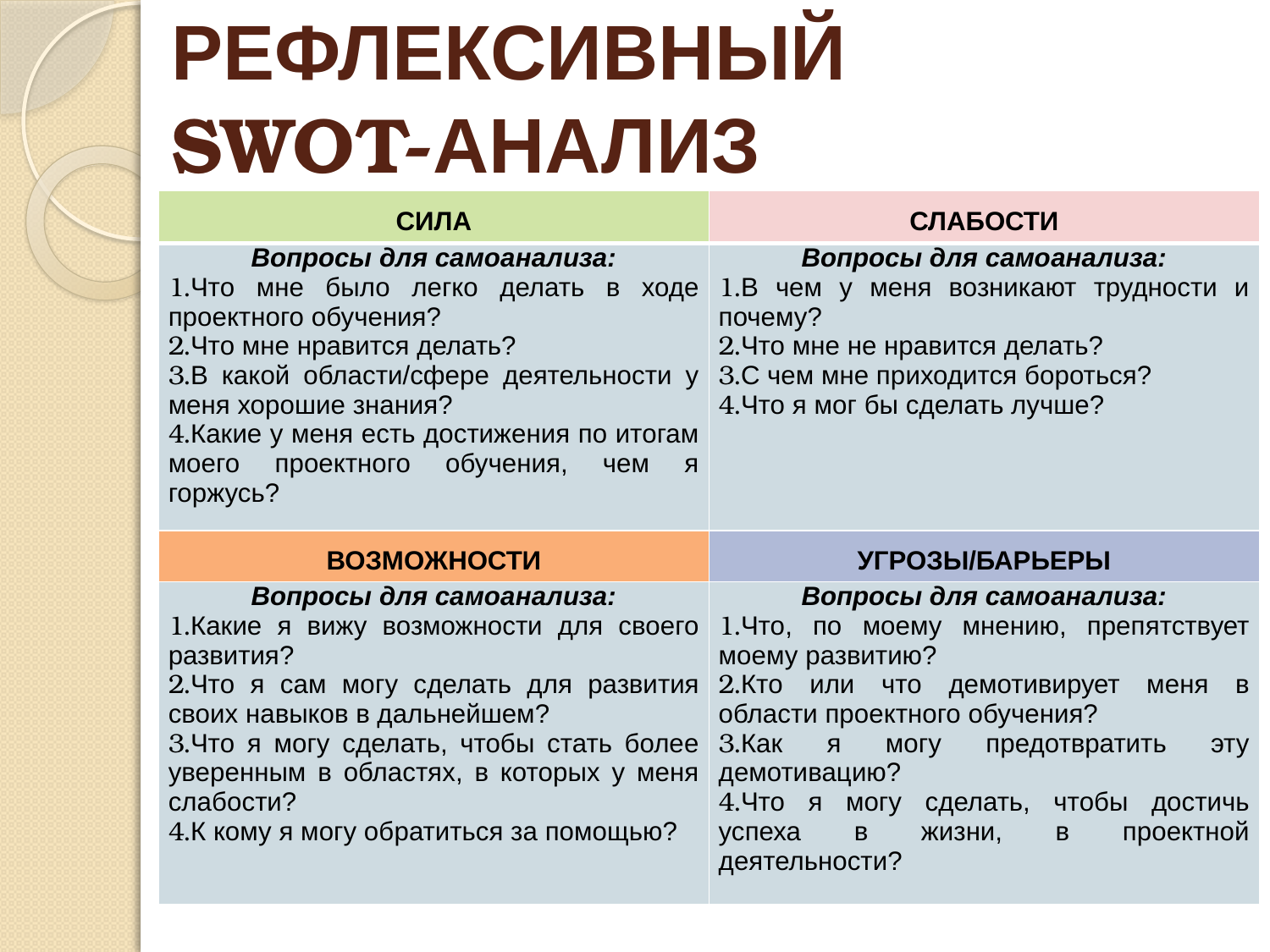

# РЕФЛЕКСИВНЫЙ SWOT-АНАЛИЗ
| СИЛА | СЛАБОСТИ |
| --- | --- |
| Вопросы для самоанализа: Что мне было легко делать в ходе проектного обучения? Что мне нравится делать? В какой области/сфере деятельности у меня хорошие знания? Какие у меня есть достижения по итогам моего проектного обучения, чем я горжусь? | Вопросы для самоанализа: В чем у меня возникают трудности и почему? Что мне не нравится делать? С чем мне приходится бороться? Что я мог бы сделать лучше? |
| ВОЗМОЖНОСТИ | УГРОЗЫ/БАРЬЕРЫ |
| Вопросы для самоанализа: Какие я вижу возможности для своего развития? Что я сам могу сделать для развития своих навыков в дальнейшем? Что я могу сделать, чтобы стать более уверенным в областях, в которых у меня слабости? К кому я могу обратиться за помощью? | Вопросы для самоанализа: Что, по моему мнению, препятствует моему развитию? Кто или что демотивирует меня в области проектного обучения? Как я могу предотвратить эту демотивацию? Что я могу сделать, чтобы достичь успеха в жизни, в проектной деятельности? |